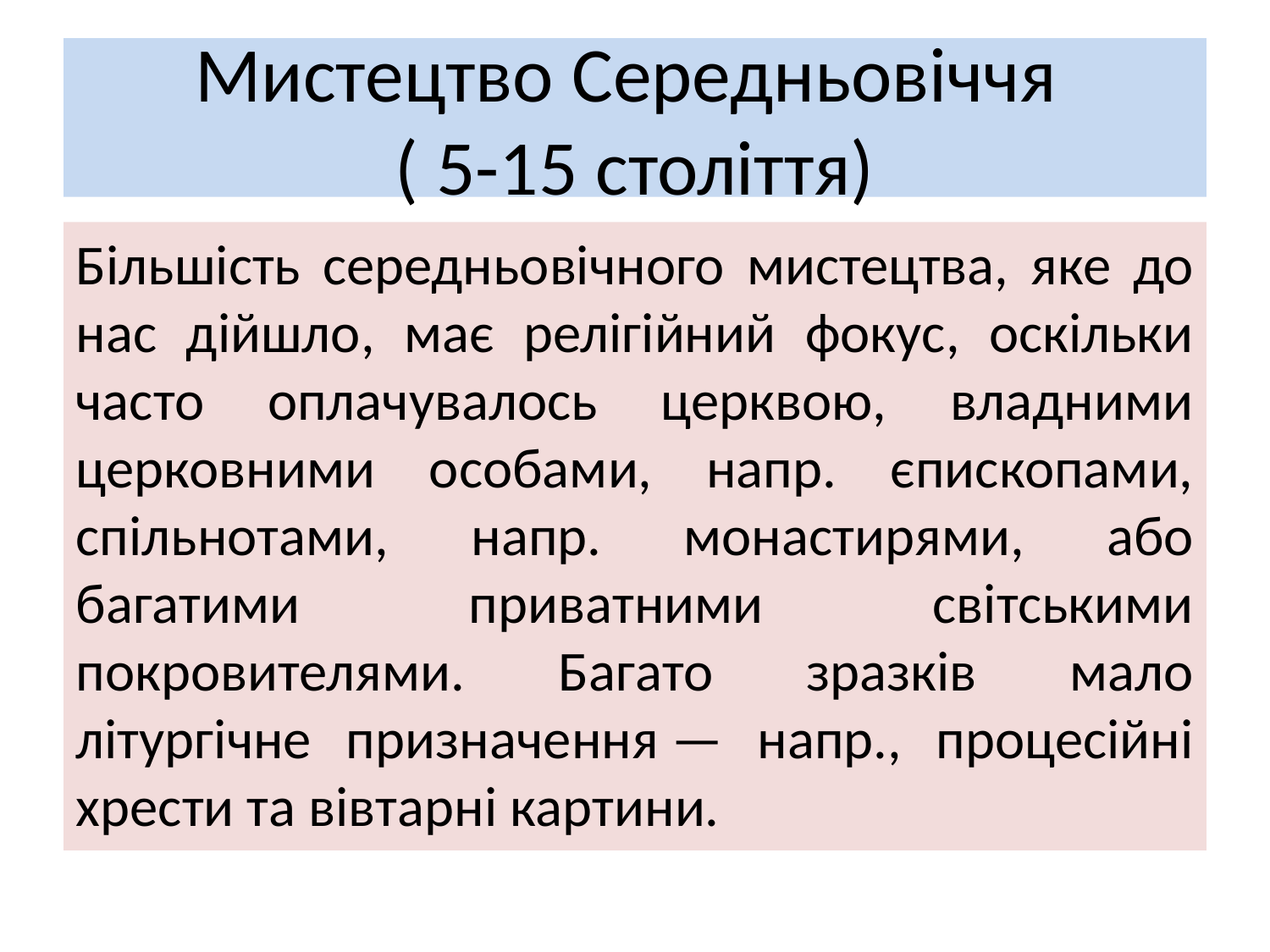

# Мистецтво Середньовіччя ( 5-15 століття)
Більшість середньовічного мистецтва, яке до нас дійшло, має релігійний фокус, оскільки часто оплачувалось церквою, владними церковними особами, напр. єпископами, спільнотами, напр. монастирями, або багатими приватними світськими покровителями. Багато зразків мало літургічне призначення — напр., процесійні хрести та вівтарні картини.